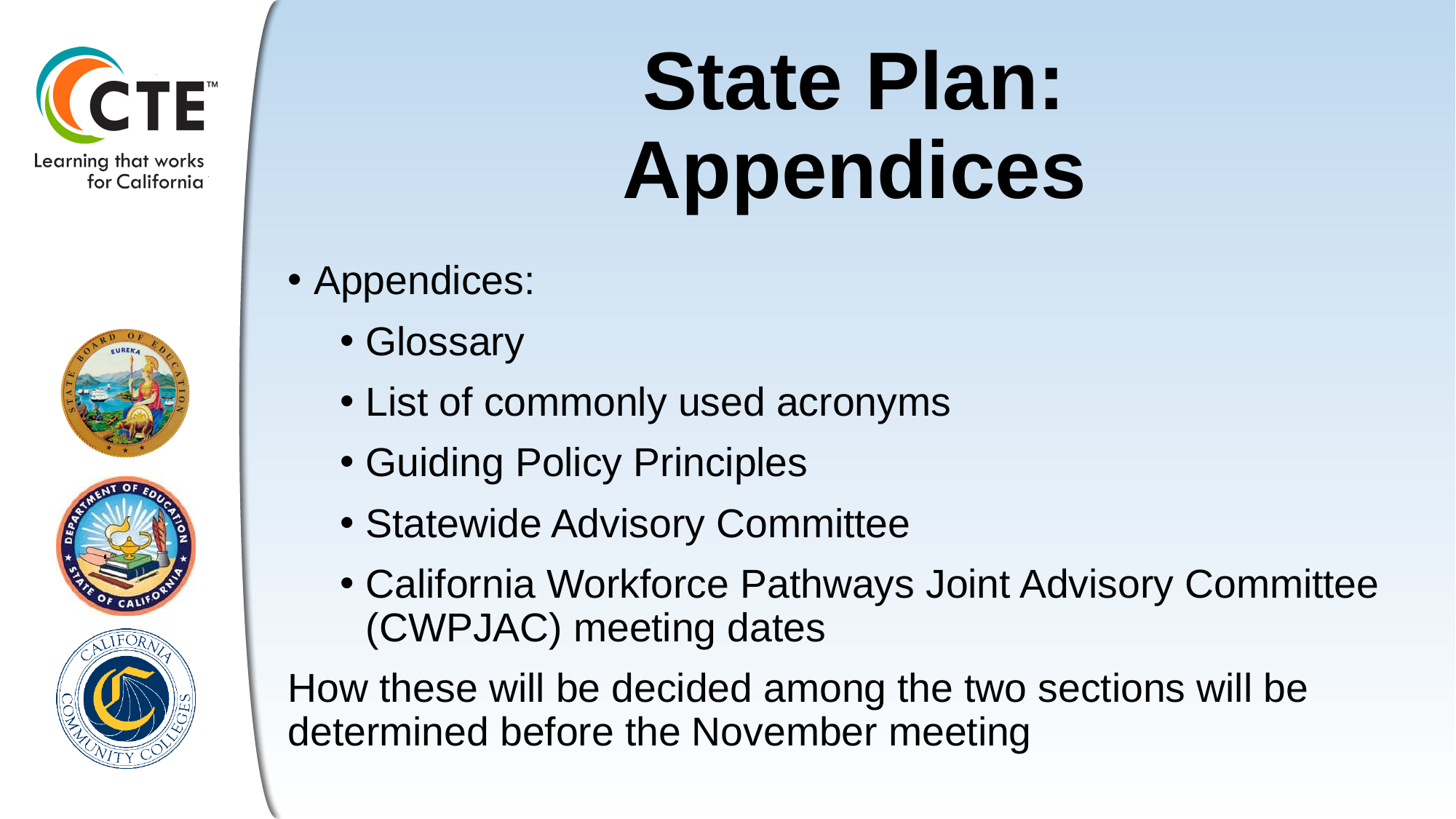

# State Plan: Appendices
Appendices:
Glossary
List of commonly used acronyms
Guiding Policy Principles
Statewide Advisory Committee
California Workforce Pathways Joint Advisory Committee (CWPJAC) meeting dates
How these will be decided among the two sections will be determined before the November meeting